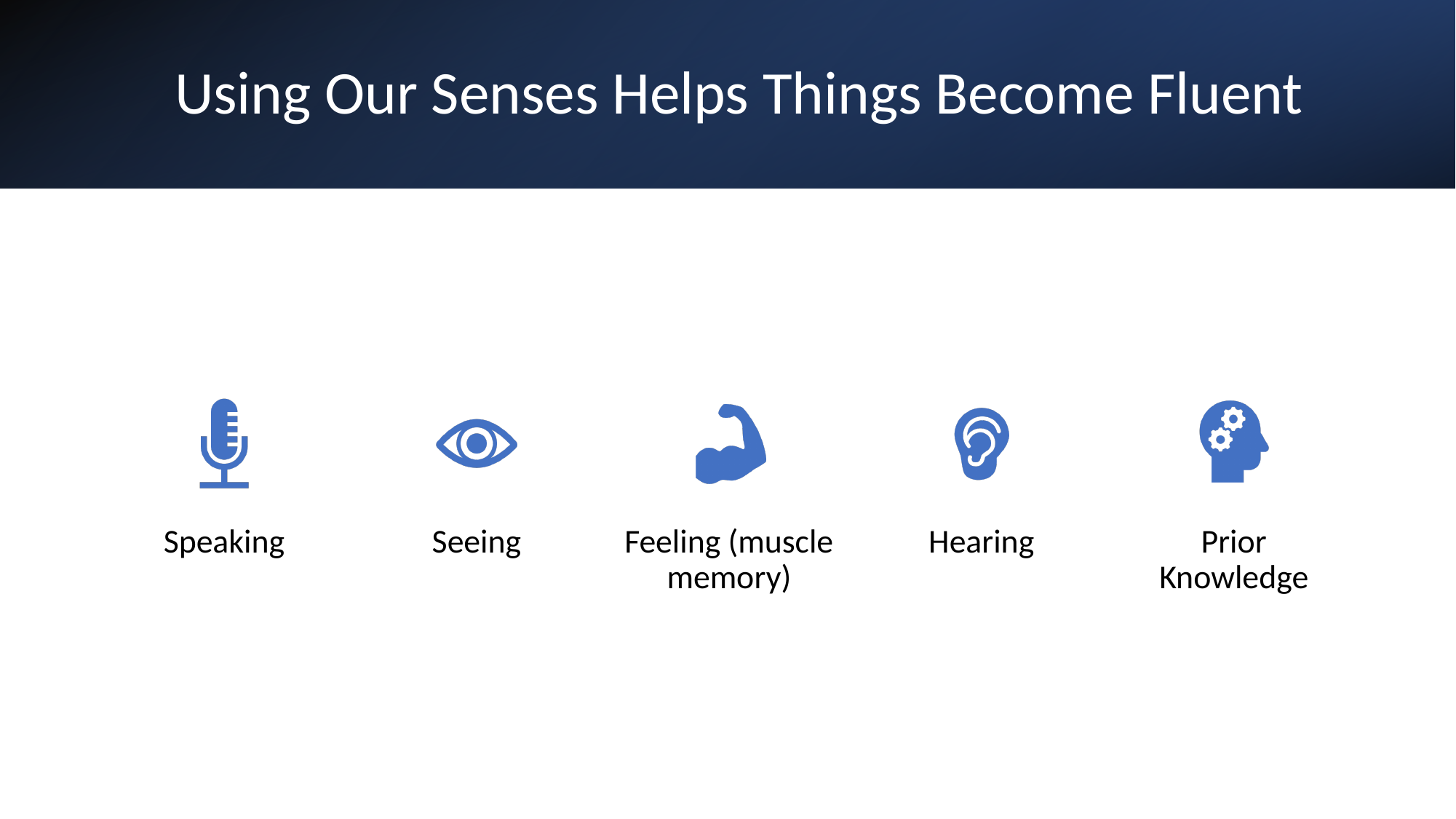

# Using Our Senses Helps Things Become Fluent
Speaking
Seeing
Feeling (muscle memory)
Hearing
Prior Knowledge